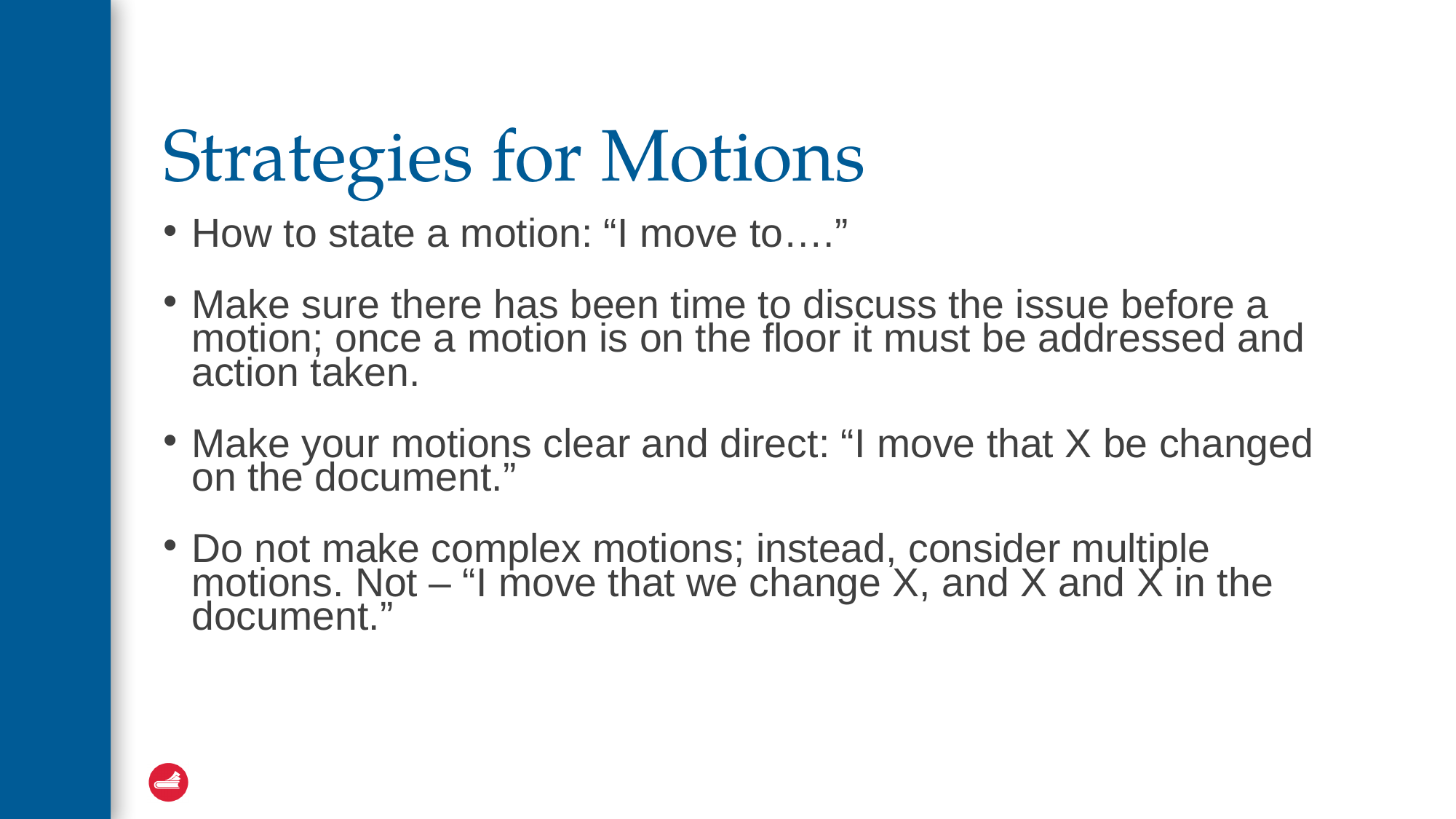

# Strategies for Motions
How to state a motion: “I move to….”

Make sure there has been time to discuss the issue before a motion; once a motion is on the floor it must be addressed and action taken.

Make your motions clear and direct: “I move that X be changed on the document.”

Do not make complex motions; instead, consider multiple motions. Not – “I move that we change X, and X and X in the document.”